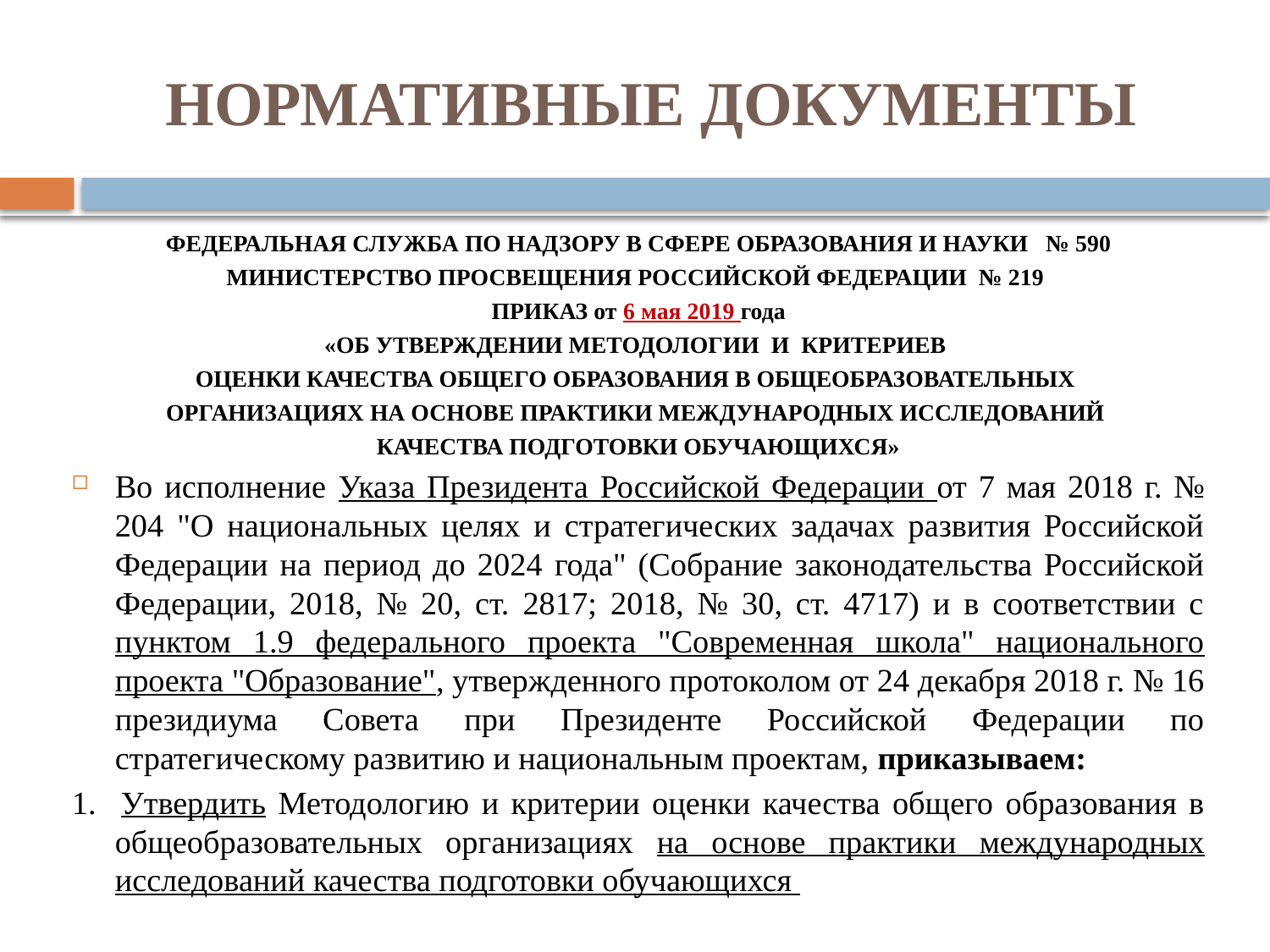

# НОРМАТИВНЫЕ ДОКУМЕНТЫ
 ФЕДЕРАЛЬНАЯ СЛУЖБА ПО НАДЗОРУ В СФЕРЕ ОБРАЗОВАНИЯ И НАУКИ   № 590
МИНИСТЕРСТВО ПРОСВЕЩЕНИЯ РОССИЙСКОЙ ФЕДЕРАЦИИ  № 219
 ПРИКАЗ от 6 мая 2019 года
«ОБ УТВЕРЖДЕНИИ МЕТОДОЛОГИИ  И  КРИТЕРИЕВ
ОЦЕНКИ КАЧЕСТВА ОБЩЕГО ОБРАЗОВАНИЯ В ОБЩЕОБРАЗОВАТЕЛЬНЫХ
ОРГАНИЗАЦИЯХ НА ОСНОВЕ ПРАКТИКИ МЕЖДУНАРОДНЫХ ИССЛЕДОВАНИЙ
КАЧЕСТВА ПОДГОТОВКИ ОБУЧАЮЩИХСЯ»
Во исполнение Указа Президента Российской Федерации от 7 мая 2018 г. № 204 "О национальных целях и стратегических задачах развития Российской Федерации на период до 2024 года" (Собрание законодательства Российской Федерации, 2018, № 20, ст. 2817; 2018, № 30, ст. 4717) и в соответствии с пунктом 1.9 федерального проекта "Современная школа" национального проекта "Образование", утвержденного протоколом от 24 декабря 2018 г. № 16 президиума Совета при Президенте Российской Федерации по стратегическому развитию и национальным проектам, приказываем:
1.  Утвердить Методологию и критерии оценки качества общего образования в общеобразовательных организациях на основе практики международных исследований качества подготовки обучающихся